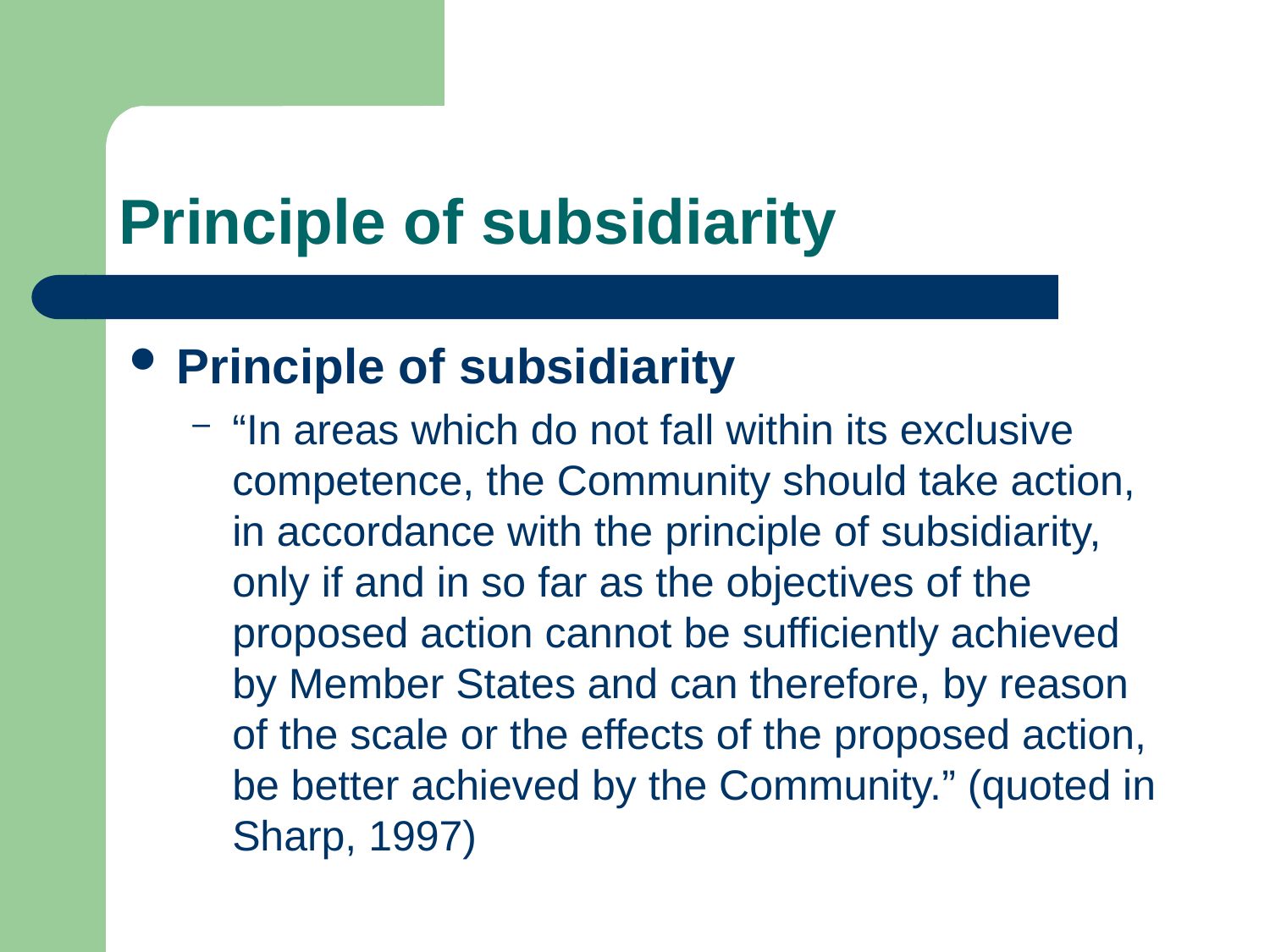

# Principle of subsidiarity
Principle of subsidiarity
“In areas which do not fall within its exclusive competence, the Community should take action, in accordance with the principle of subsidiarity, only if and in so far as the objectives of the proposed action cannot be sufficiently achieved by Member States and can therefore, by reason of the scale or the effects of the proposed action, be better achieved by the Community.” (quoted in Sharp, 1997)